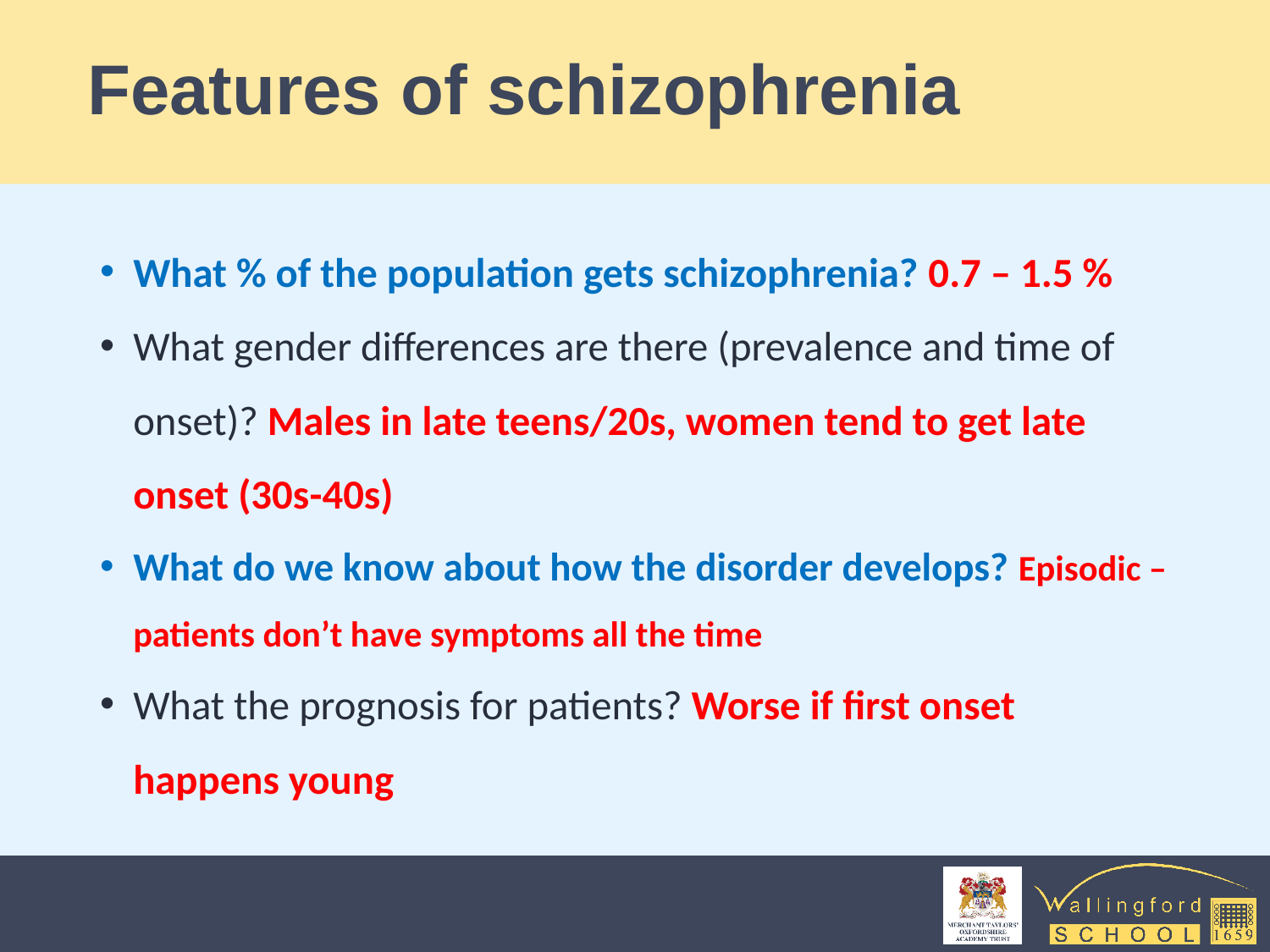

# Features of schizophrenia
What % of the population gets schizophrenia? 0.7 – 1.5 %
What gender differences are there (prevalence and time of onset)? Males in late teens/20s, women tend to get late onset (30s-40s)
What do we know about how the disorder develops? Episodic – patients don’t have symptoms all the time
What the prognosis for patients? Worse if first onset happens young